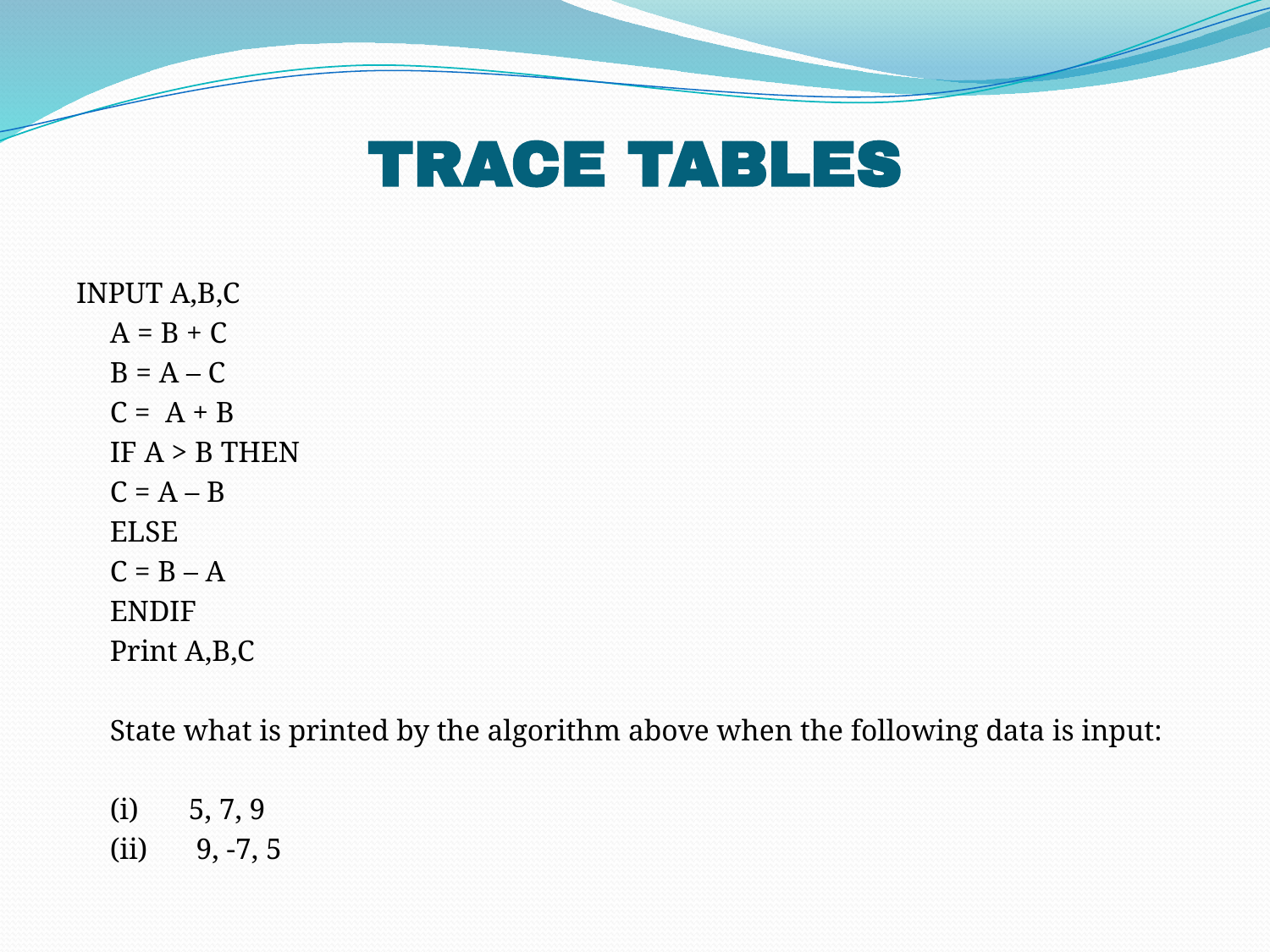

# TRACE TABLES
INPUT A,B,C
	A = B + C
	B = A – C
	C =  A + B
	IF A > B THEN
		C = A – B
	ELSE
		C = B – A
	ENDIF
	Print A,B,C

	State what is printed by the algorithm above when the following data is input:

	(i)	5, 7, 9
	(ii)	 9, -7, 5